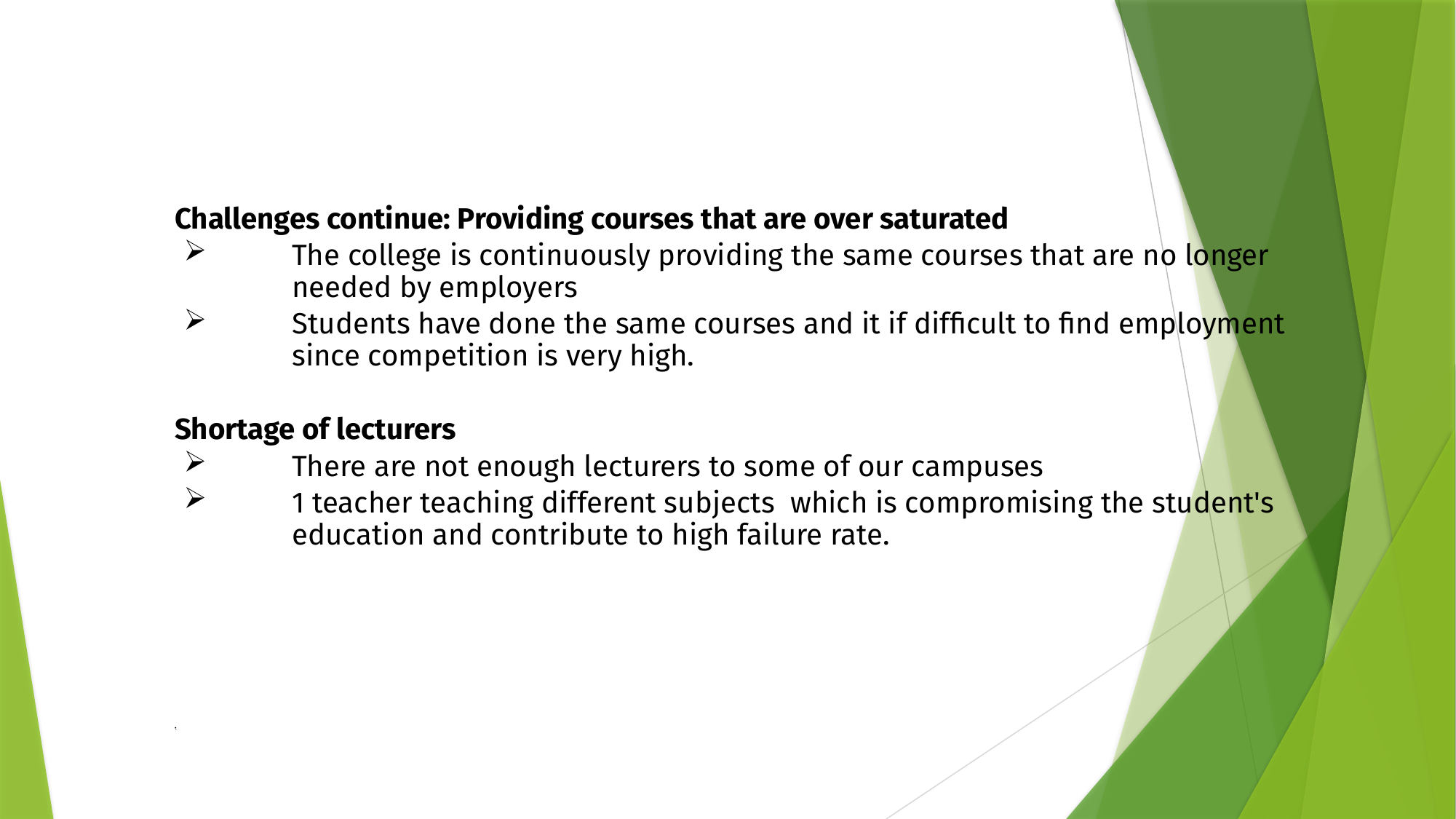

Challenges continue: Providing courses that are over saturated
The college is continuously providing the same courses that are no longer needed by employers
Students have done the same courses and it if difficult to find employment since competition is very high.

Shortage of lecturers
There are not enough lecturers to some of our campuses
1 teacher teaching different subjects  which is compromising the student's education and contribute to high failure rate.

.